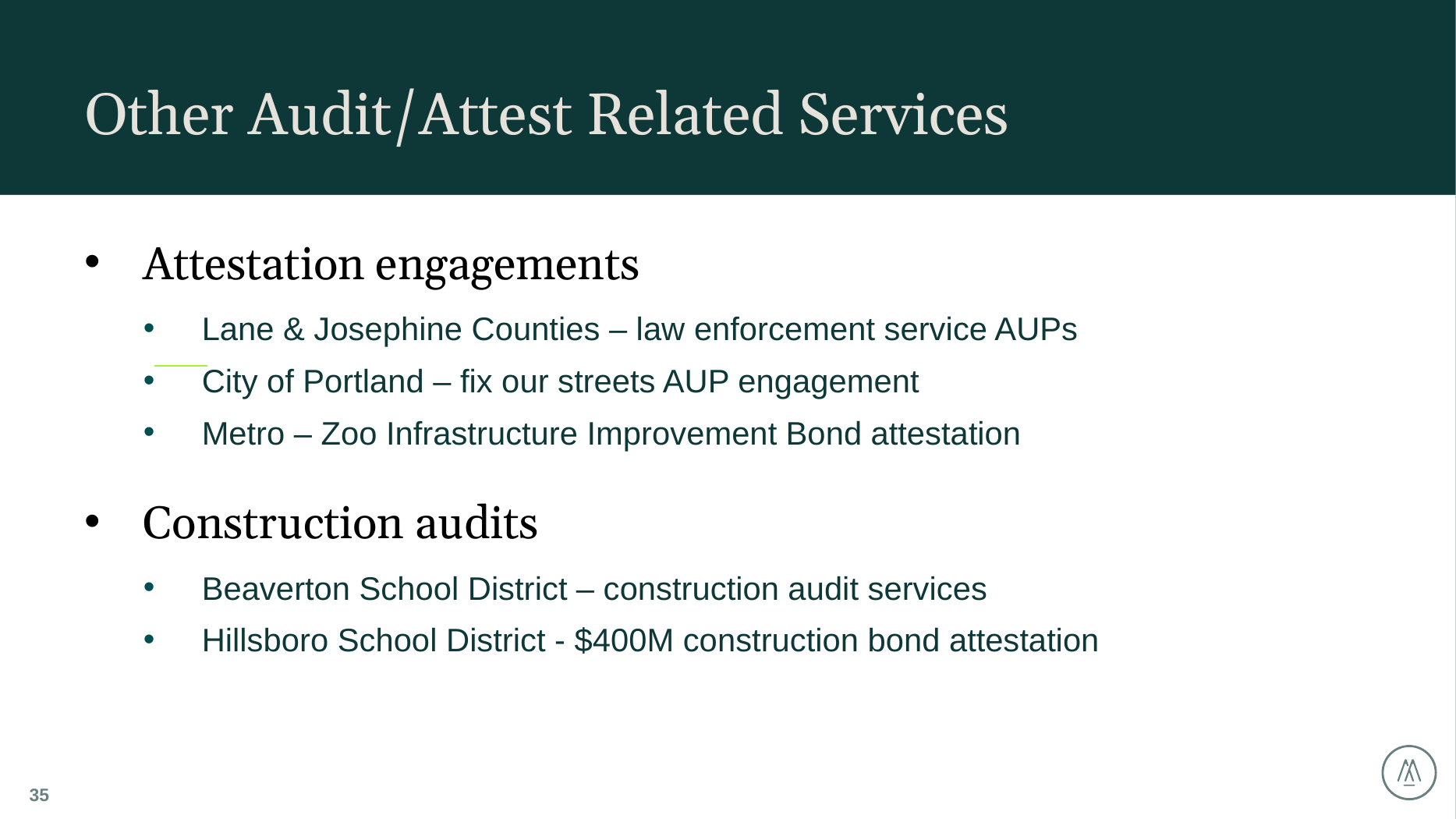

# Other Audit/Attest Related Services
Attestation engagements
Lane & Josephine Counties – law enforcement service AUPs
City of Portland – fix our streets AUP engagement
Metro – Zoo Infrastructure Improvement Bond attestation
Construction audits
Beaverton School District – construction audit services
Hillsboro School District - $400M construction bond attestation

35